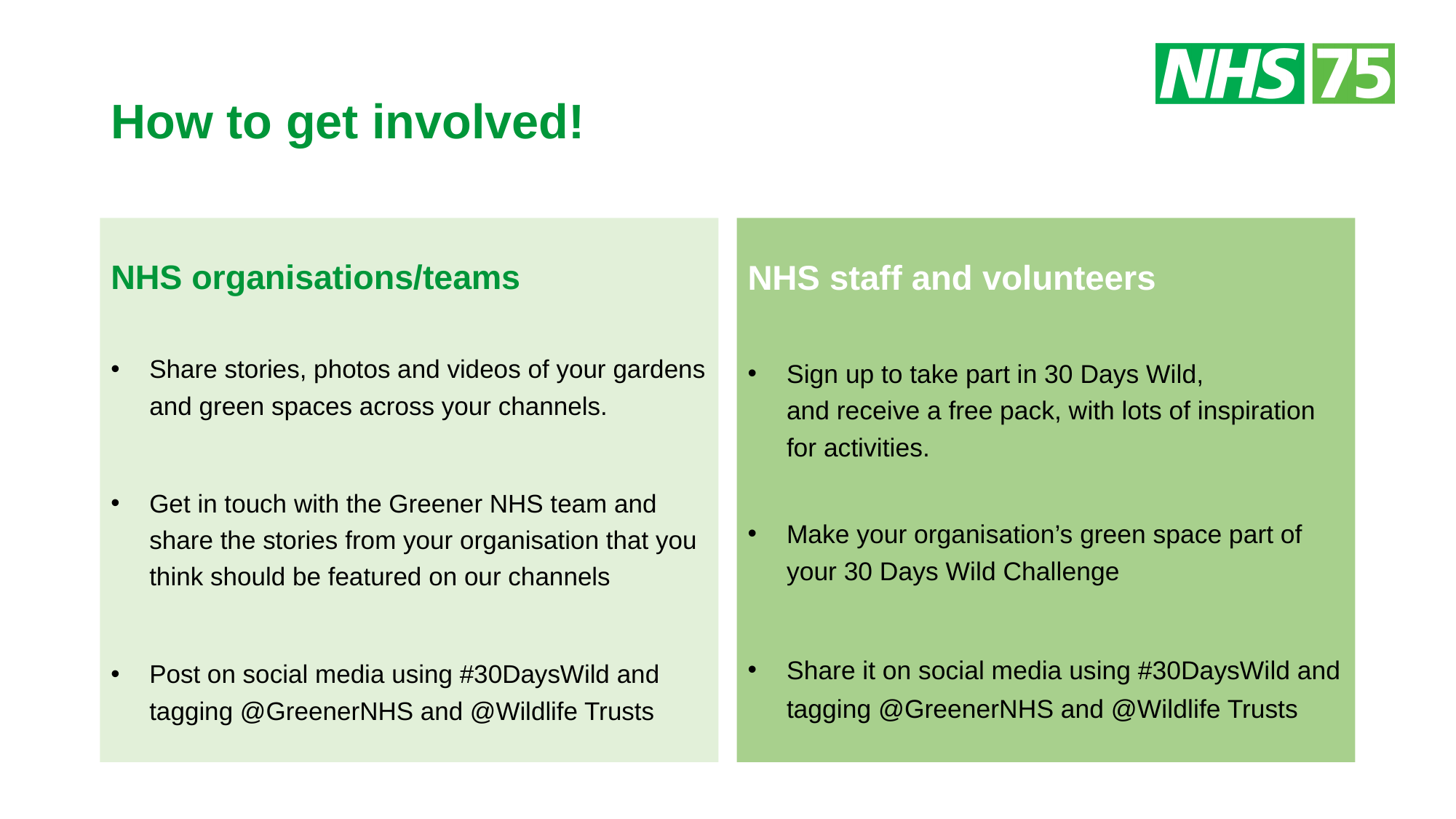

# How to get involved!
NHS organisations/teams

Share stories, photos and videos of your gardens and green spaces across your channels.

Get in touch with the Greener NHS team and share the stories from your organisation that you think should be featured on our channels

Post on social media using #30DaysWild and tagging @GreenerNHS and @Wildlife Trusts

NHS staff and volunteers
Sign up to take part in 30 Days Wild, and receive a free pack, with lots of inspiration for activities.
Make your organisation’s green space part of your 30 Days Wild Challenge

Share it on social media using #30DaysWild and tagging @GreenerNHS and @Wildlife Trusts